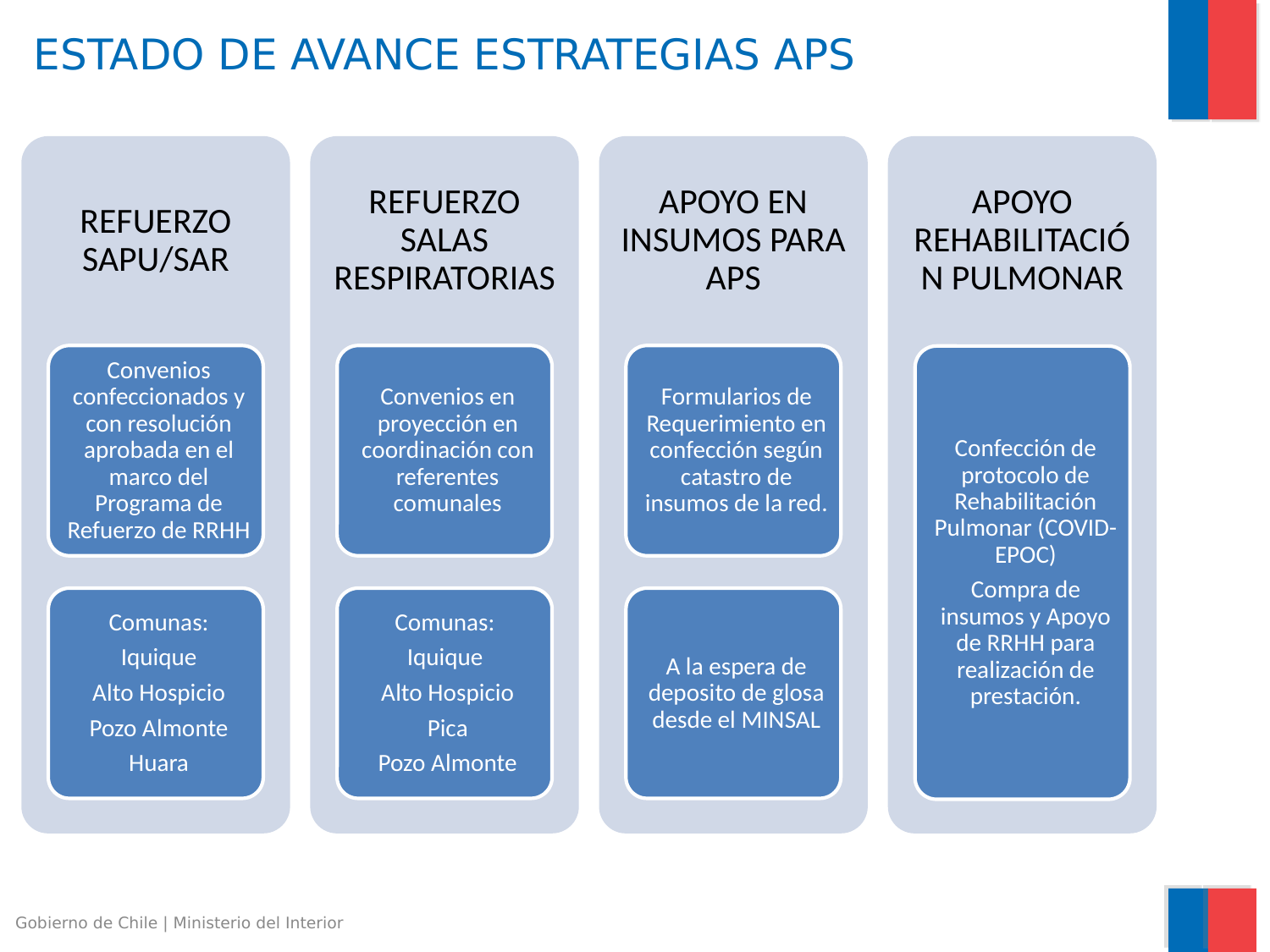

# ESTADO DE AVANCE ESTRATEGIAS APS
REFUERZO SAPU/SAR
Convenios confeccionados y con resolución aprobada en el marco del Programa de Refuerzo de RRHH
Comunas:
 Iquique
Alto Hospicio
Pozo Almonte
Huara
REFUERZO SALAS RESPIRATORIAS
Convenios en proyección en coordinación con referentes comunales
Comunas:
Iquique
Alto Hospicio
Pica
Pozo Almonte
APOYO EN INSUMOS PARA APS
Formularios de Requerimiento en confección según catastro de insumos de la red.
A la espera de deposito de glosa desde el MINSAL
APOYO REHABILITACIÓN PULMONAR
Confección de protocolo de Rehabilitación Pulmonar (COVID-EPOC)
Compra de insumos y Apoyo de RRHH para realización de prestación.
Gobierno de Chile | Ministerio del Interior